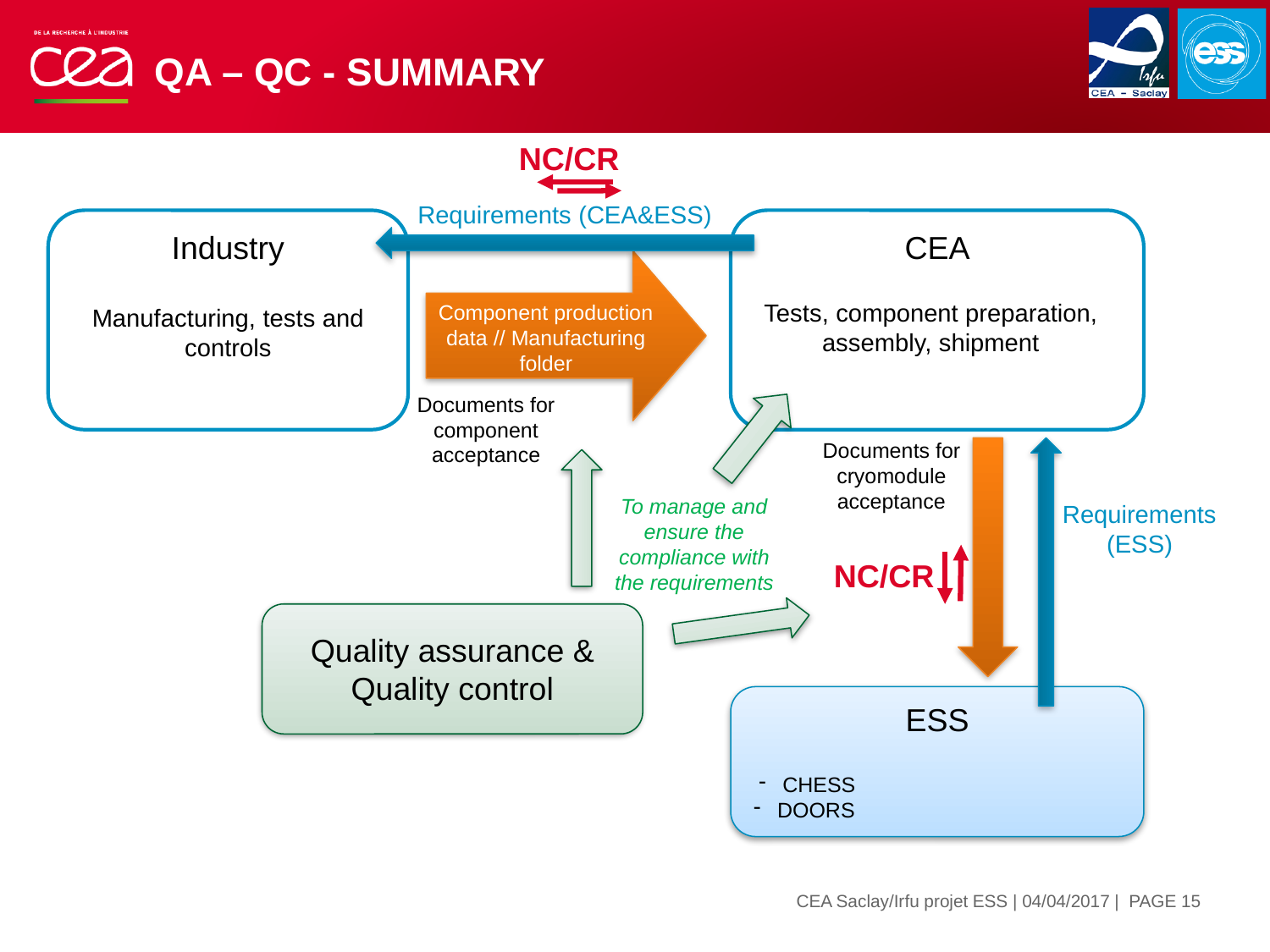

# QA – QC - Summary
NC/CR
Requirements (CEA&ESS)
Industry
CEA

Tests, component preparation, assembly, shipment
Manufacturing, tests and controls
Component production data // Manufacturing folder
Documents for component acceptance

Documents for cryomodule acceptance

To manage and ensure the compliance with the requirements
Requirements
(ESS)

NC/CR

Quality assurance & Quality control

ESS
CHESS
DOORS
|  PAGE 15
CEA Saclay/Irfu projet ESS | 04/04/2017